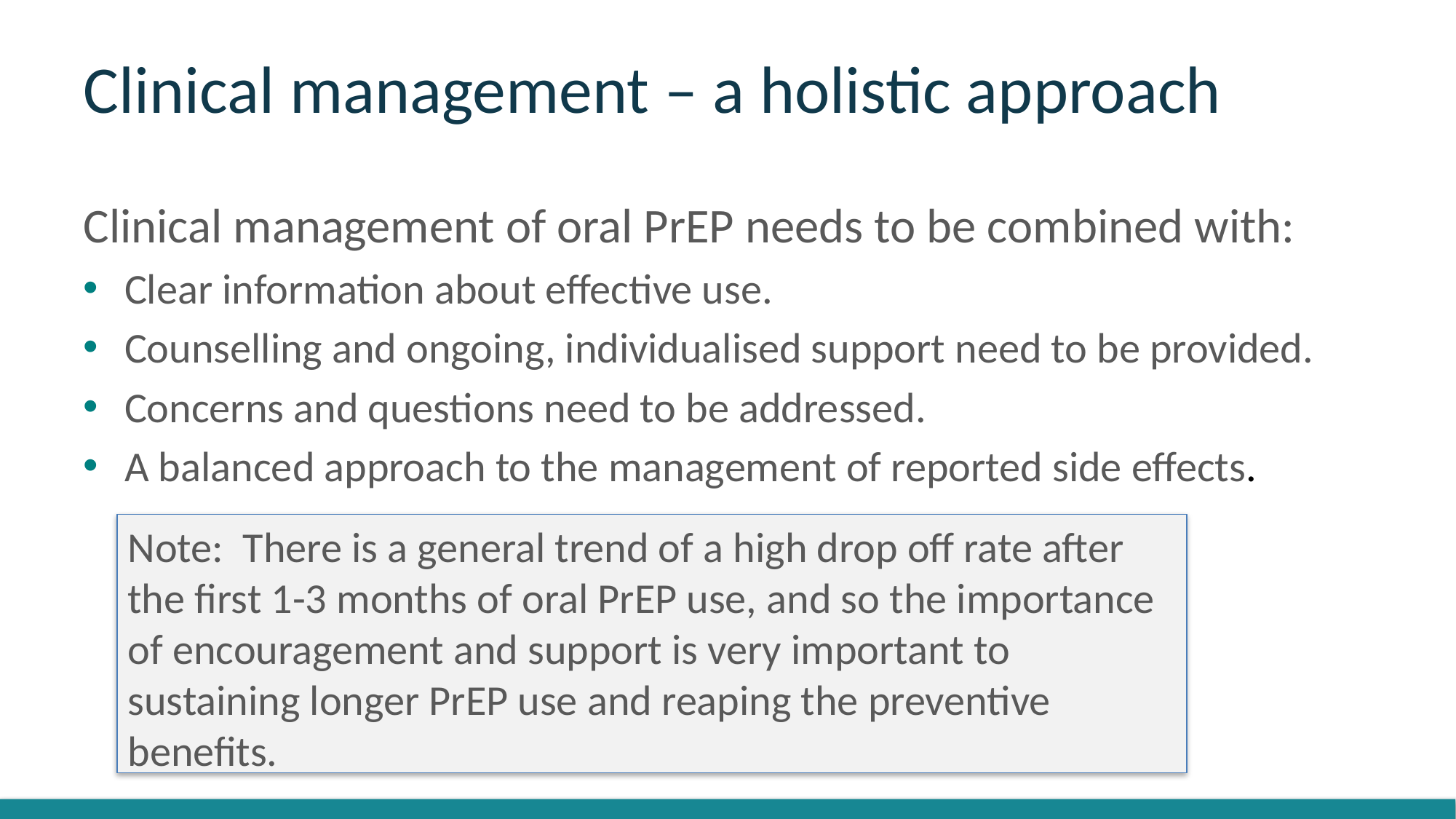

# Clinical management – a holistic approach
Clinical management of oral PrEP needs to be combined with:
Clear information about effective use.
Counselling and ongoing, individualised support need to be provided.
Concerns and questions need to be addressed.
A balanced approach to the management of reported side effects.
Note:  There is a general trend of a high drop off rate after the first 1-3 months of oral PrEP use, and so the importance of encouragement and support is very important to sustaining longer PrEP use and reaping the preventive benefits.